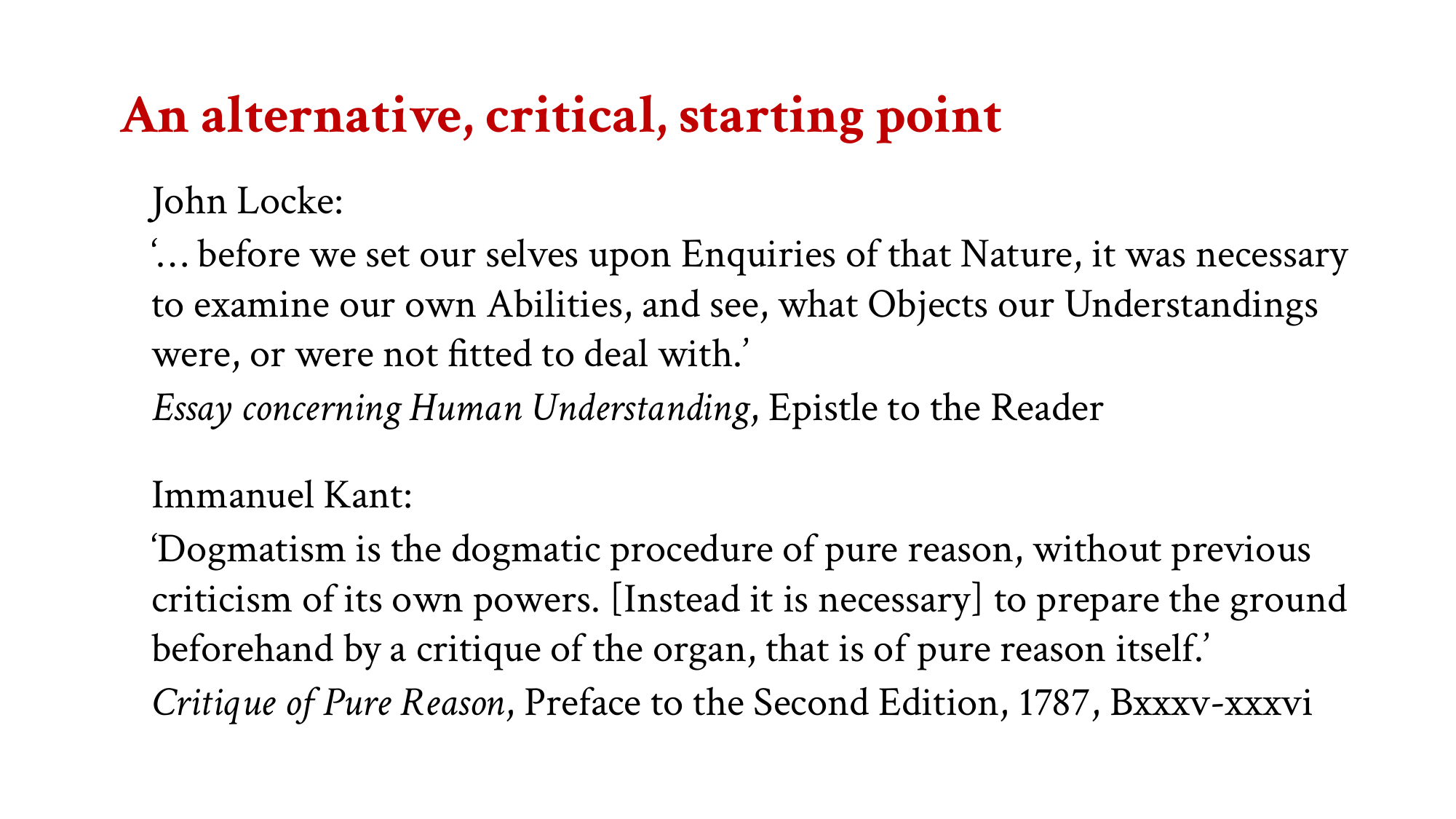

# An alternative, critical, starting point
John Locke:
‘… before we set our selves upon Enquiries of that Nature, it was necessary to examine our own Abilities, and see, what Objects our Understandings were, or were not fitted to deal with.’
Essay concerning Human Understanding, Epistle to the Reader

Immanuel Kant:
‘Dogmatism is the dogmatic procedure of pure reason, without previous criticism of its own powers. [Instead it is necessary] to prepare the ground beforehand by a critique of the organ, that is of pure reason itself.’
Critique of Pure Reason, Preface to the Second Edition, 1787, Bxxxv-xxxvi